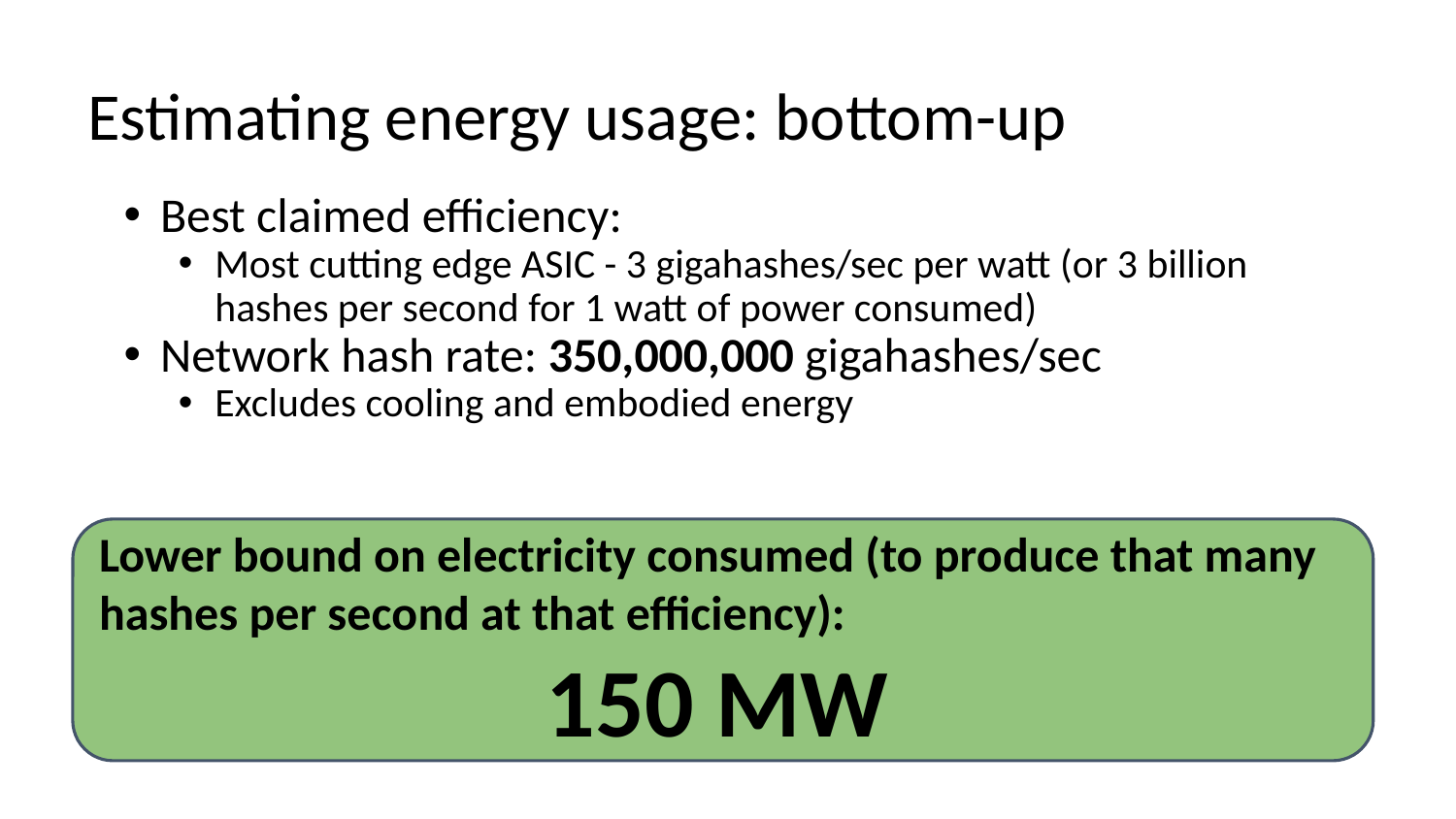

# Estimating energy usage: bottom-up
Best claimed efficiency:
Most cutting edge ASIC - 3 gigahashes/sec per watt (or 3 billion hashes per second for 1 watt of power consumed)
Network hash rate: 350,000,000 gigahashes/sec
Excludes cooling and embodied energy
Lower bound on electricity consumed (to produce that many hashes per second at that efficiency):
150 MW